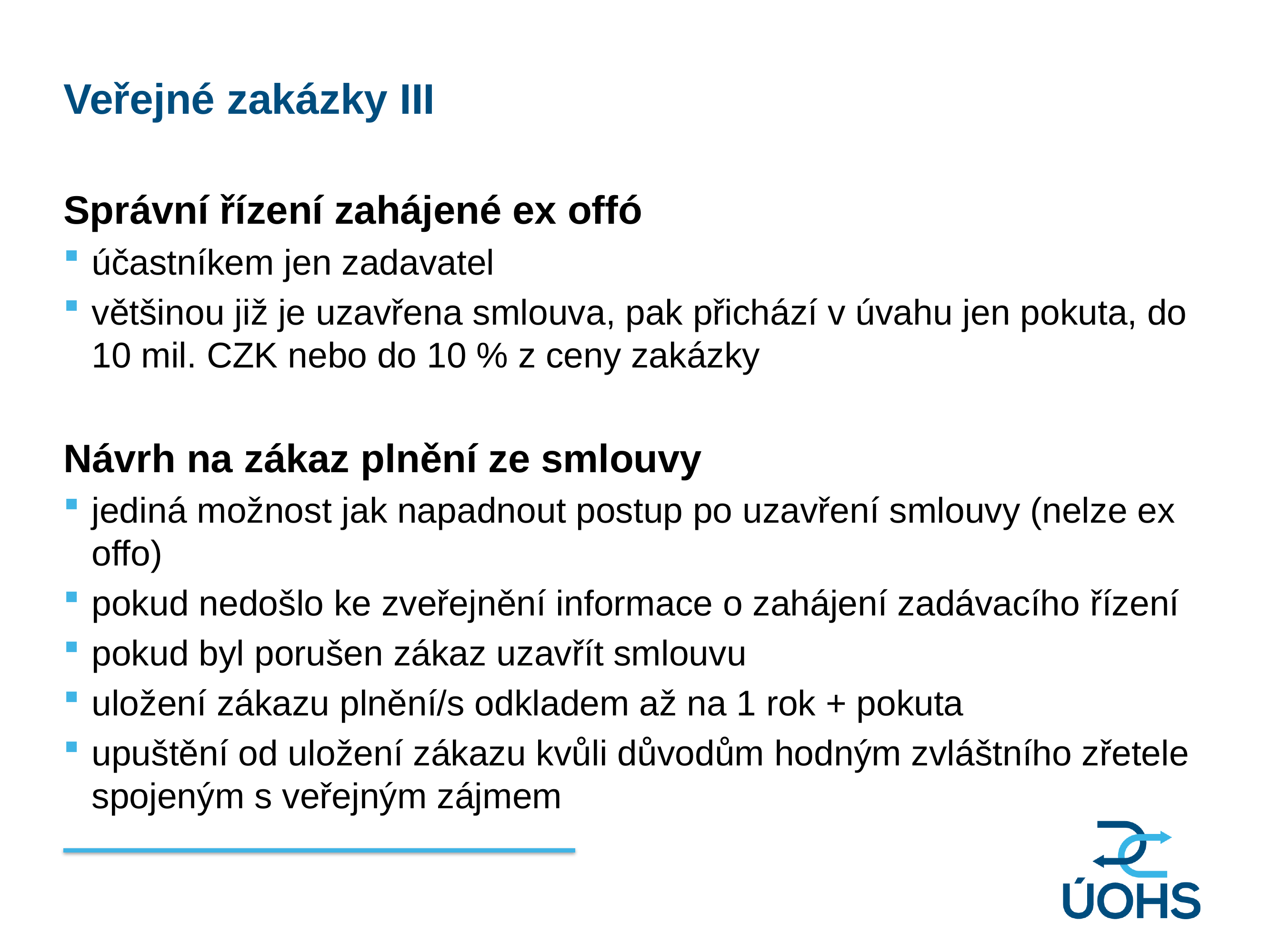

Veřejné zakázky III
Správní řízení zahájené ex offó
účastníkem jen zadavatel
většinou již je uzavřena smlouva, pak přichází v úvahu jen pokuta, do 10 mil. CZK nebo do 10 % z ceny zakázky

Návrh na zákaz plnění ze smlouvy
jediná možnost jak napadnout postup po uzavření smlouvy (nelze ex offo)
pokud nedošlo ke zveřejnění informace o zahájení zadávacího řízení
pokud byl porušen zákaz uzavřít smlouvu
uložení zákazu plnění/s odkladem až na 1 rok + pokuta
upuštění od uložení zákazu kvůli důvodům hodným zvláštního zřetele spojeným s veřejným zájmem